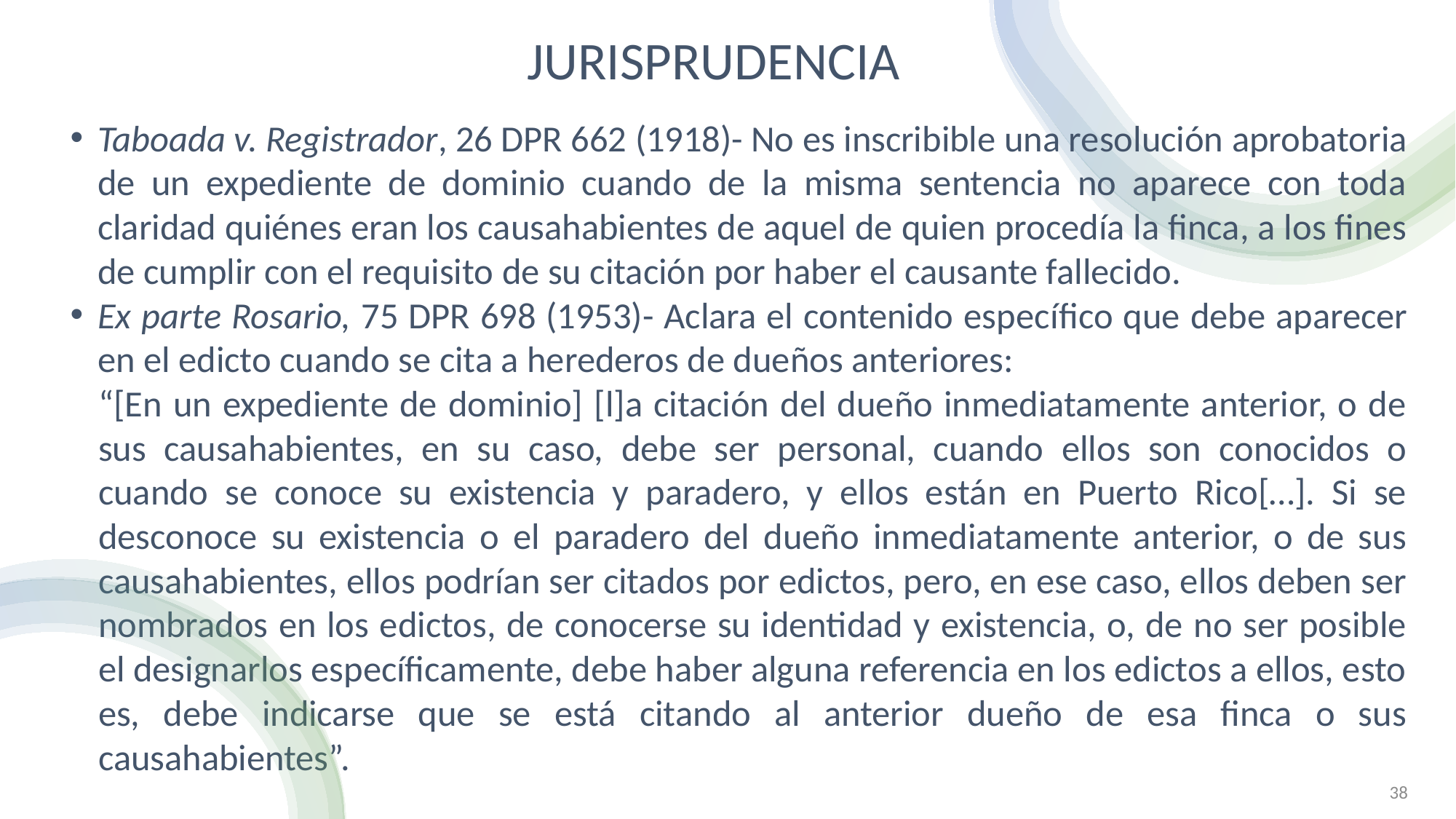

# Jurisprudencia
Taboada v. Registrador, 26 DPR 662 (1918)- No es inscribible una resolución aprobatoria de un expediente de dominio cuando de la misma sentencia no aparece con toda claridad quiénes eran los causahabientes de aquel de quien procedía la finca, a los fines de cumplir con el requisito de su citación por haber el causante fallecido.
Ex parte Rosario, 75 DPR 698 (1953)- Aclara el contenido específico que debe aparecer en el edicto cuando se cita a herederos de dueños anteriores:
“[En un expediente de dominio] [l]a citación del dueño inmediatamente anterior, o de sus causahabientes, en su caso, debe ser personal, cuando ellos son conocidos o cuando se conoce su existencia y paradero, y ellos están en Puerto Rico[…]. Si se desconoce su existencia o el paradero del dueño inmediatamente anterior, o de sus causahabientes, ellos podrían ser citados por edictos, pero, en ese caso, ellos deben ser nombrados en los edictos, de conocerse su identidad y existencia, o, de no ser posible el designarlos específicamente, debe haber alguna referencia en los edictos a ellos, esto es, debe indicarse que se está citando al anterior dueño de esa finca o sus causahabientes”.

MAYRA HUERGO CARDOSO (C)
38